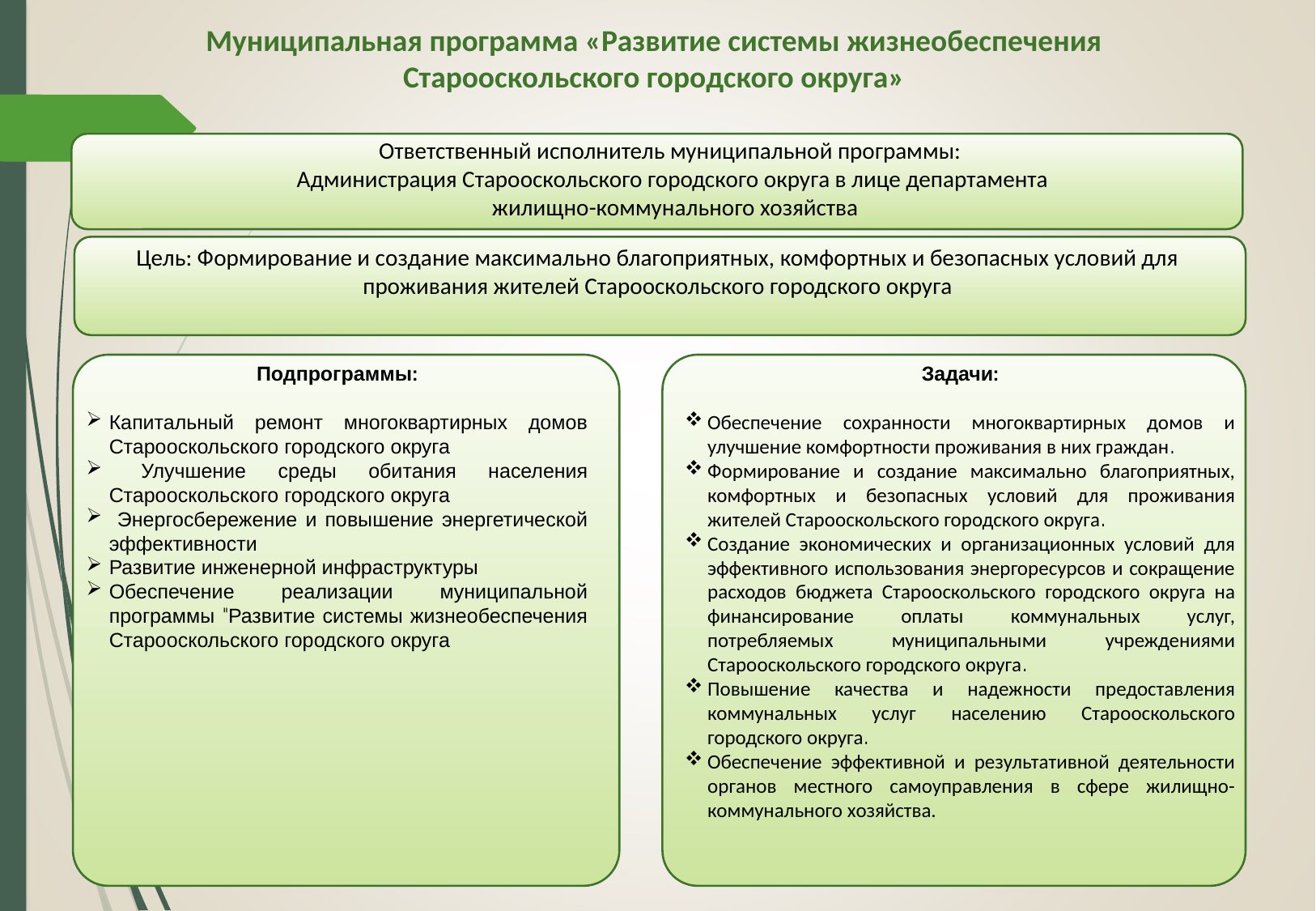

Муниципальная программа «Развитие системы жизнеобеспечения  Старооскольского городского округа»
Ответственный исполнитель муниципальной программы:
Администрация Старооскольского городского округа в лице департамента
 жилищно-коммунального хозяйства

Цель: Формирование и создание максимально благоприятных, комфортных и безопасных условий для проживания жителей Старооскольского городского округа
Задачи:

Обеспечение сохранности многоквартирных домов и улучшение комфортности проживания в них граждан.
Формирование и создание максимально благоприятных, комфортных и безопасных условий для проживания жителей Старооскольского городского округа.
Создание экономических и организационных условий для эффективного использования энергоресурсов и сокращение расходов бюджета Старооскольского городского округа на финансирование оплаты коммунальных услуг, потребляемых муниципальными учреждениями Старооскольского городского округа.
Повышение качества и надежности предоставления коммунальных услуг населению Старооскольского городского округа.
Обеспечение эффективной и результативной деятельности органов местного самоуправления в сфере жилищно-коммунального хозяйства.

Подпрограммы:

Капитальный ремонт многоквартирных домов Старооскольского городского округа
 Улучшение среды обитания населения Старооскольского городского округа
 Энергосбережение и повышение энергетической эффективности
Развитие инженерной инфраструктуры
Обеспечение реализации муниципальной программы "Развитие системы жизнеобеспечения Старооскольского городского округа